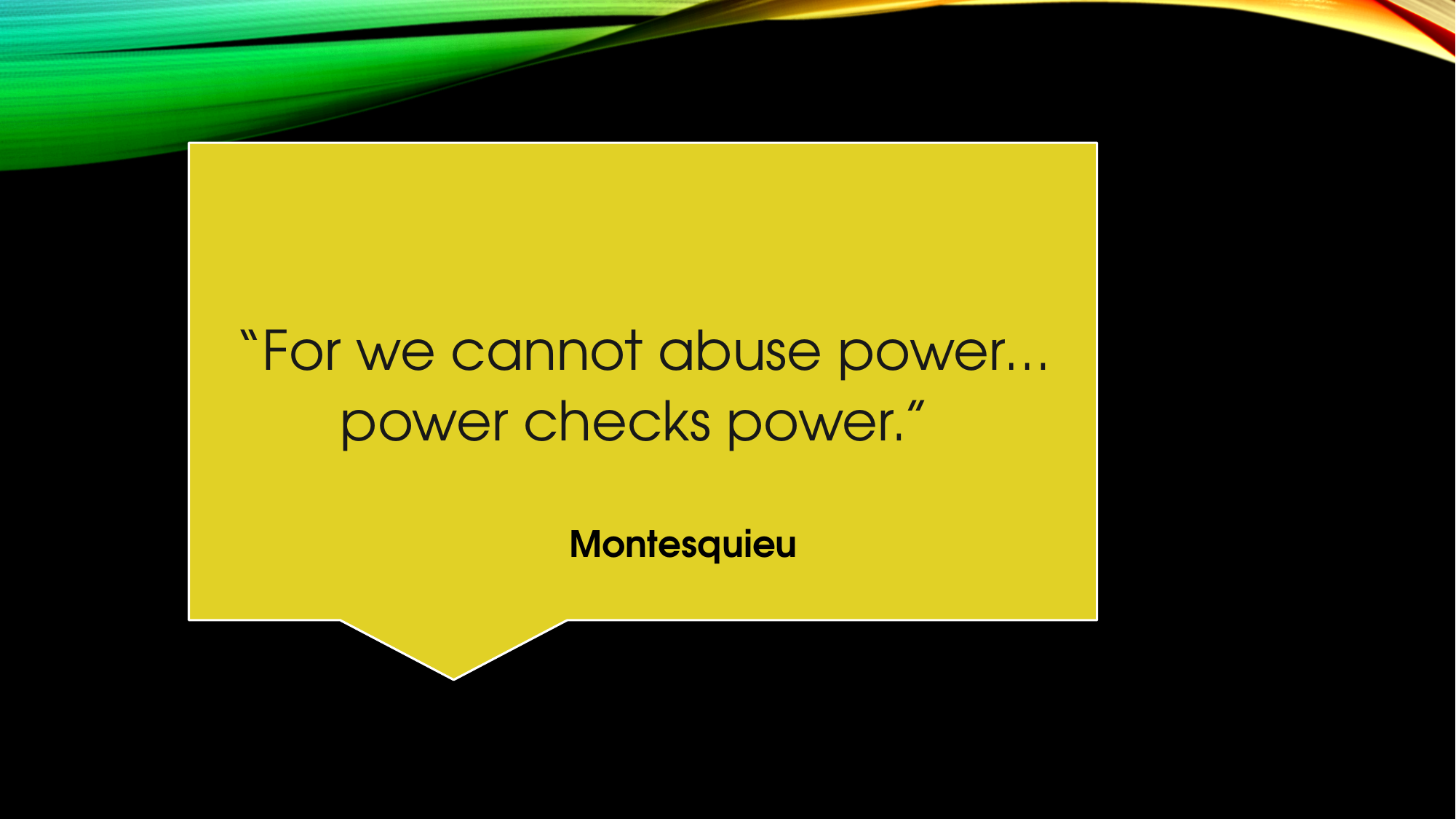

“For we cannot abuse power…power checks power.”
Montesquieu